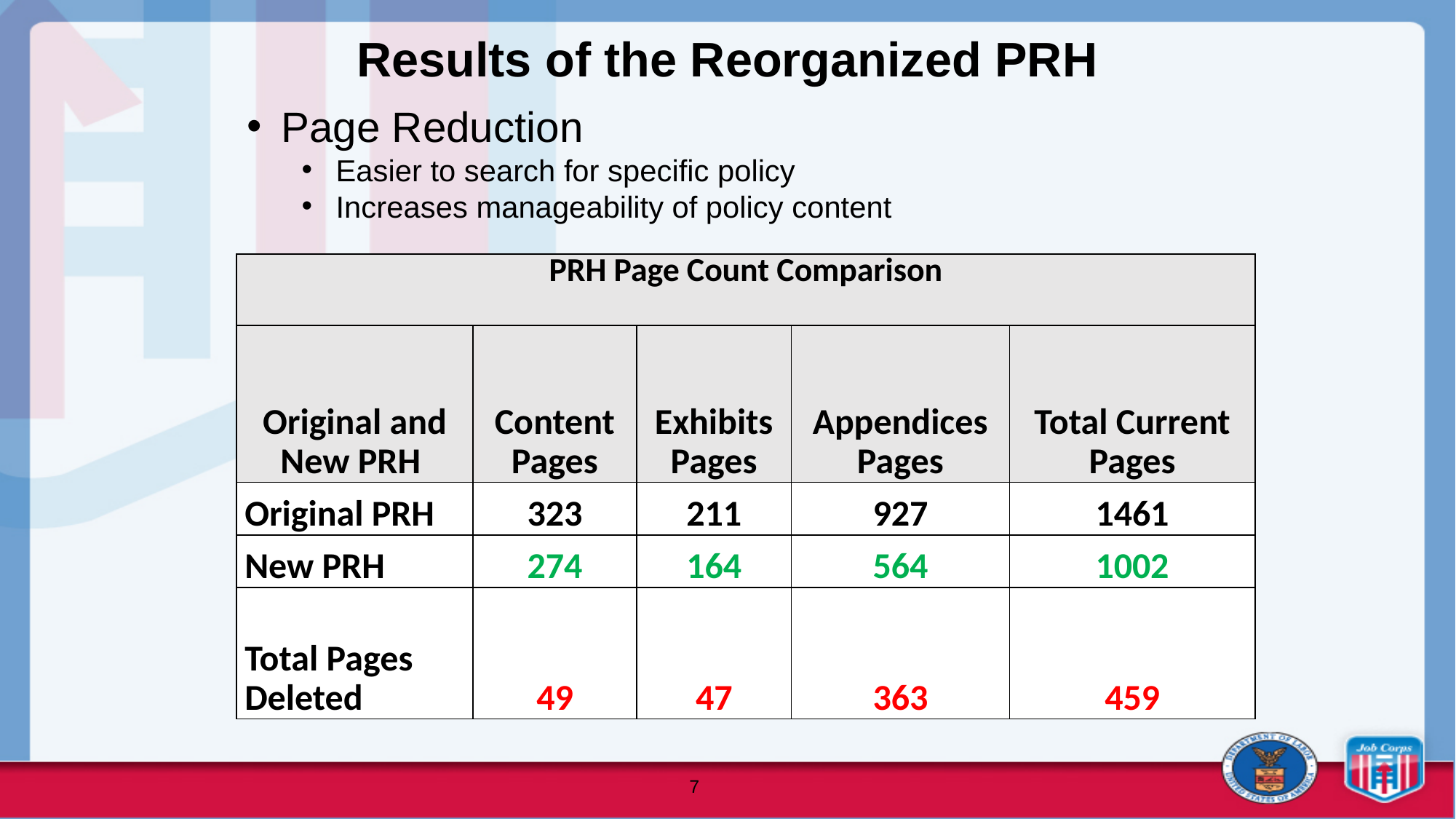

# Results of the Reorganized PRH
Page Reduction
Easier to search for specific policy
Increases manageability of policy content
| PRH Page Count Comparison |  |  |  |  |
| --- | --- | --- | --- | --- |
| Original and New PRH | Content Pages | Exhibits Pages | Appendices Pages | Total Current Pages |
| Original PRH | 323 | 211 | 927 | 1461 |
| New PRH | 274 | 164 | 564 | 1002 |
| Total Pages Deleted | 49 | 47 | 363 | 459 |
7